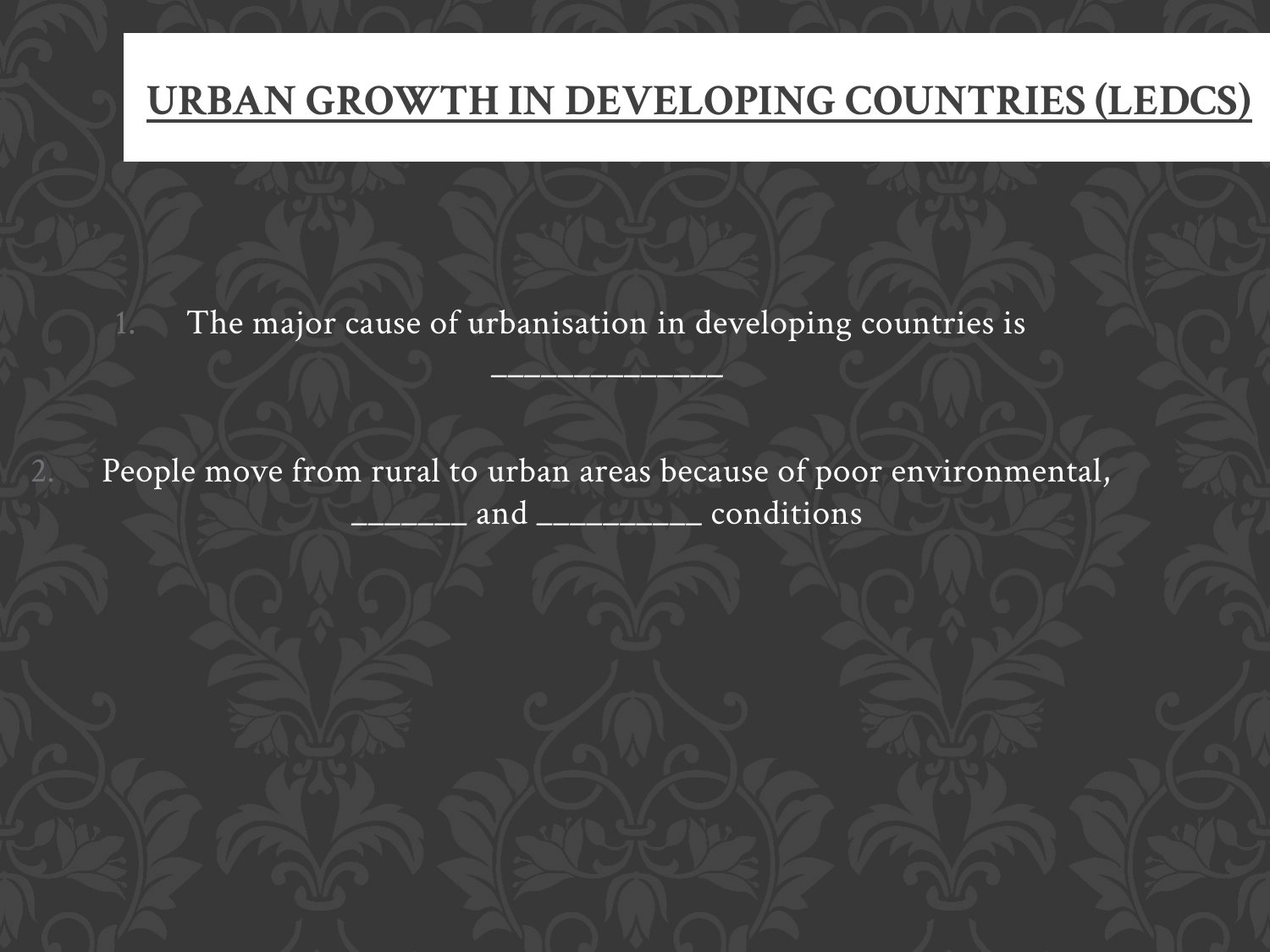

Urban growth in developing countries (LEDCs)

The major cause of urbanisation in developing countries is ______________

People move from rural to urban areas because of poor environmental, _______ and __________ conditions